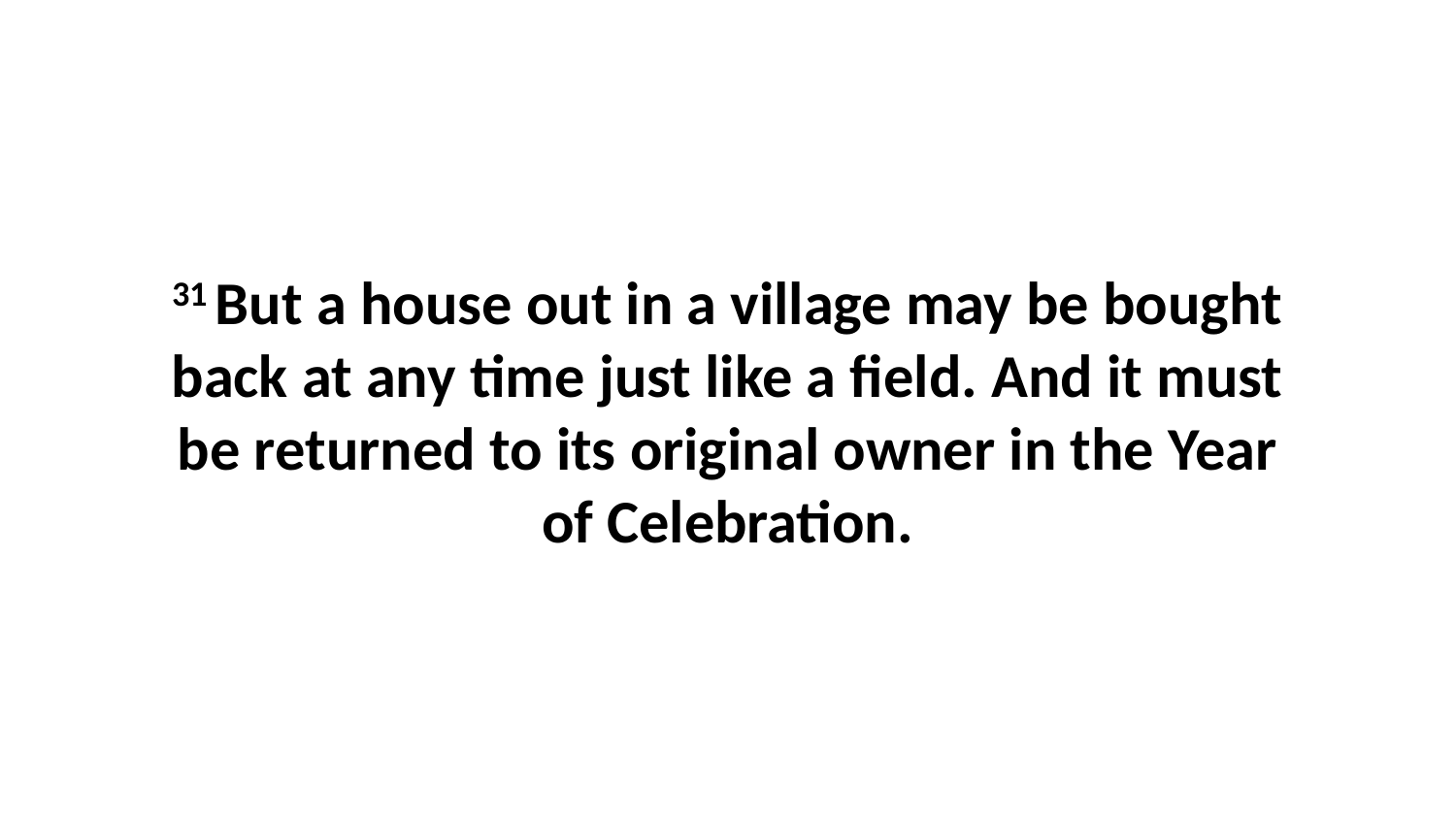

31 But a house out in a village may be bought back at any time just like a field. And it must be returned to its original owner in the Year of Celebration.